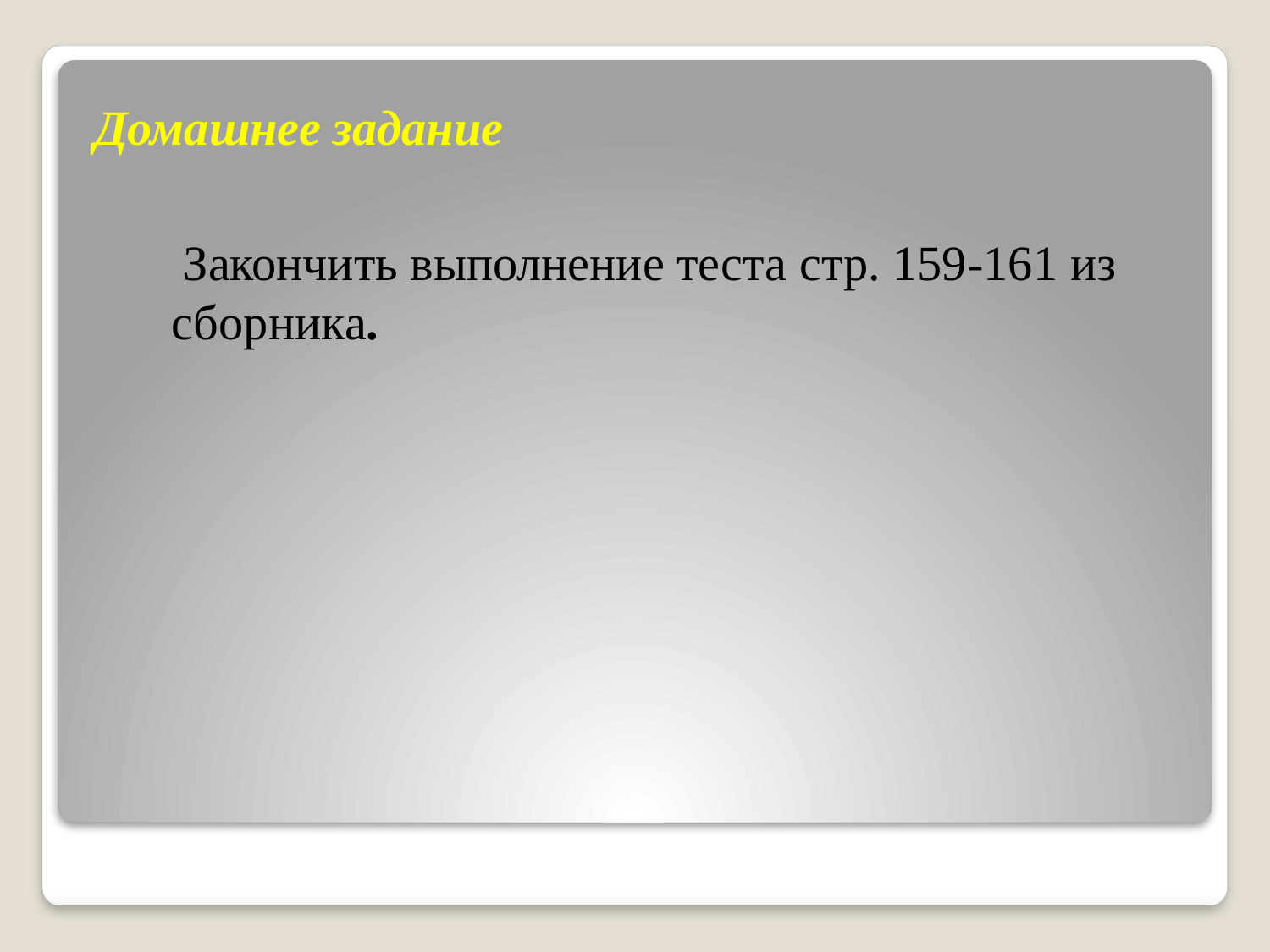

Домашнее задание
    Закончить выполнение теста стр. 159-161 из сборника.